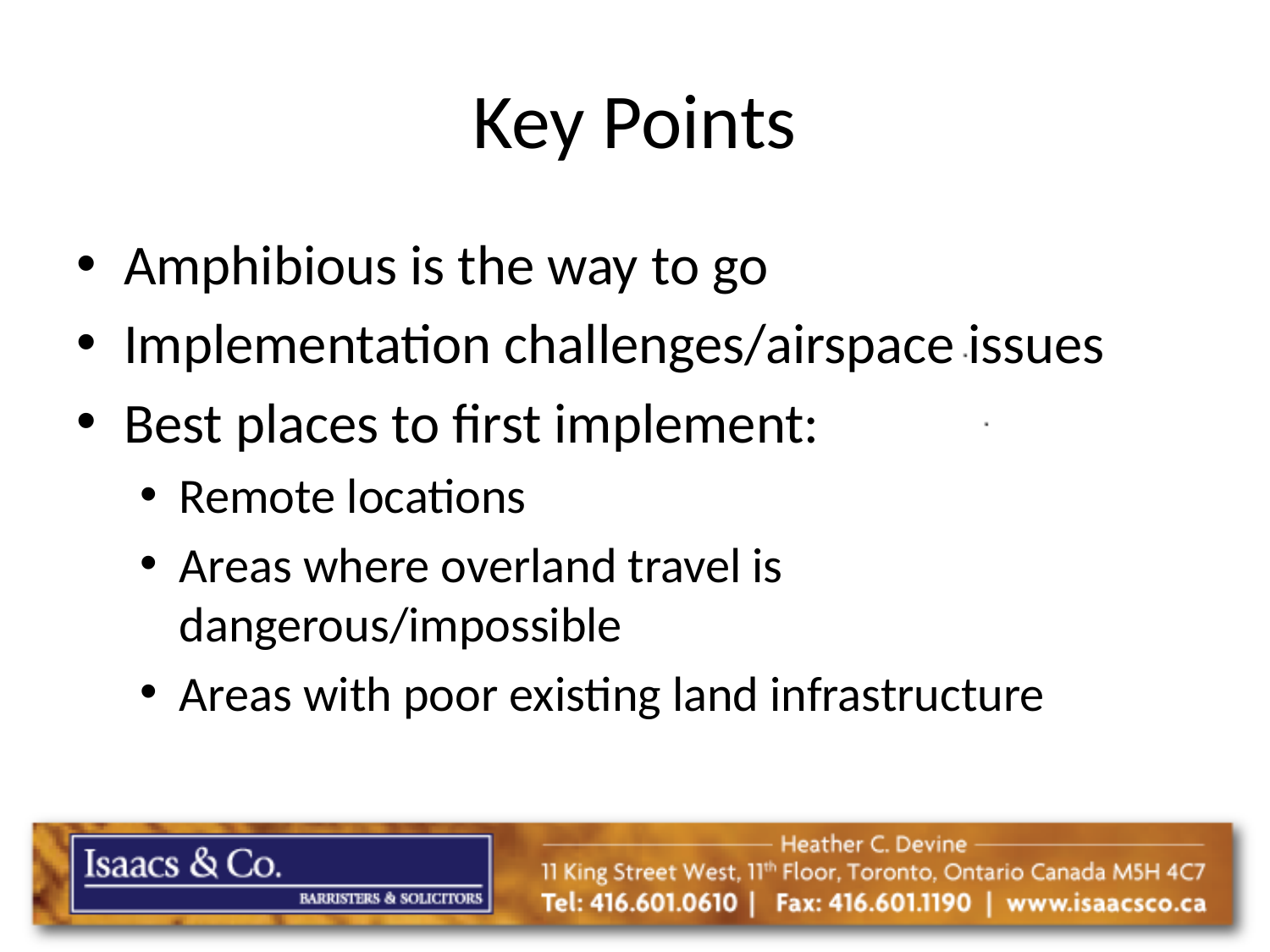

# Key Points
Amphibious is the way to go
Implementation challenges/airspace issues
Best places to first implement:
Remote locations
Areas where overland travel is dangerous/impossible
Areas with poor existing land infrastructure